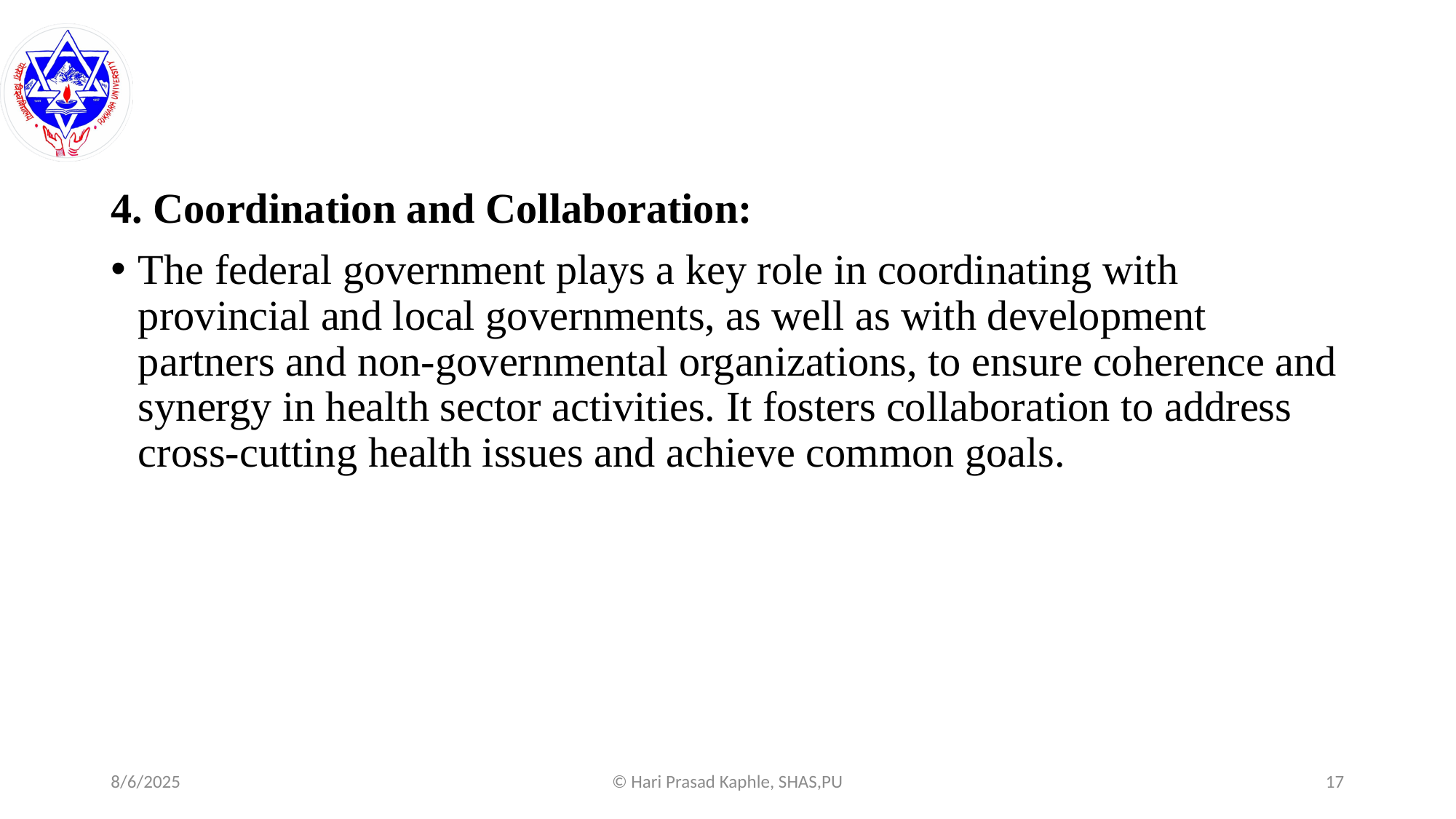

#
4. Coordination and Collaboration:
The federal government plays a key role in coordinating with provincial and local governments, as well as with development partners and non-governmental organizations, to ensure coherence and synergy in health sector activities. It fosters collaboration to address cross-cutting health issues and achieve common goals.
8/6/2025
© Hari Prasad Kaphle, SHAS,PU
17